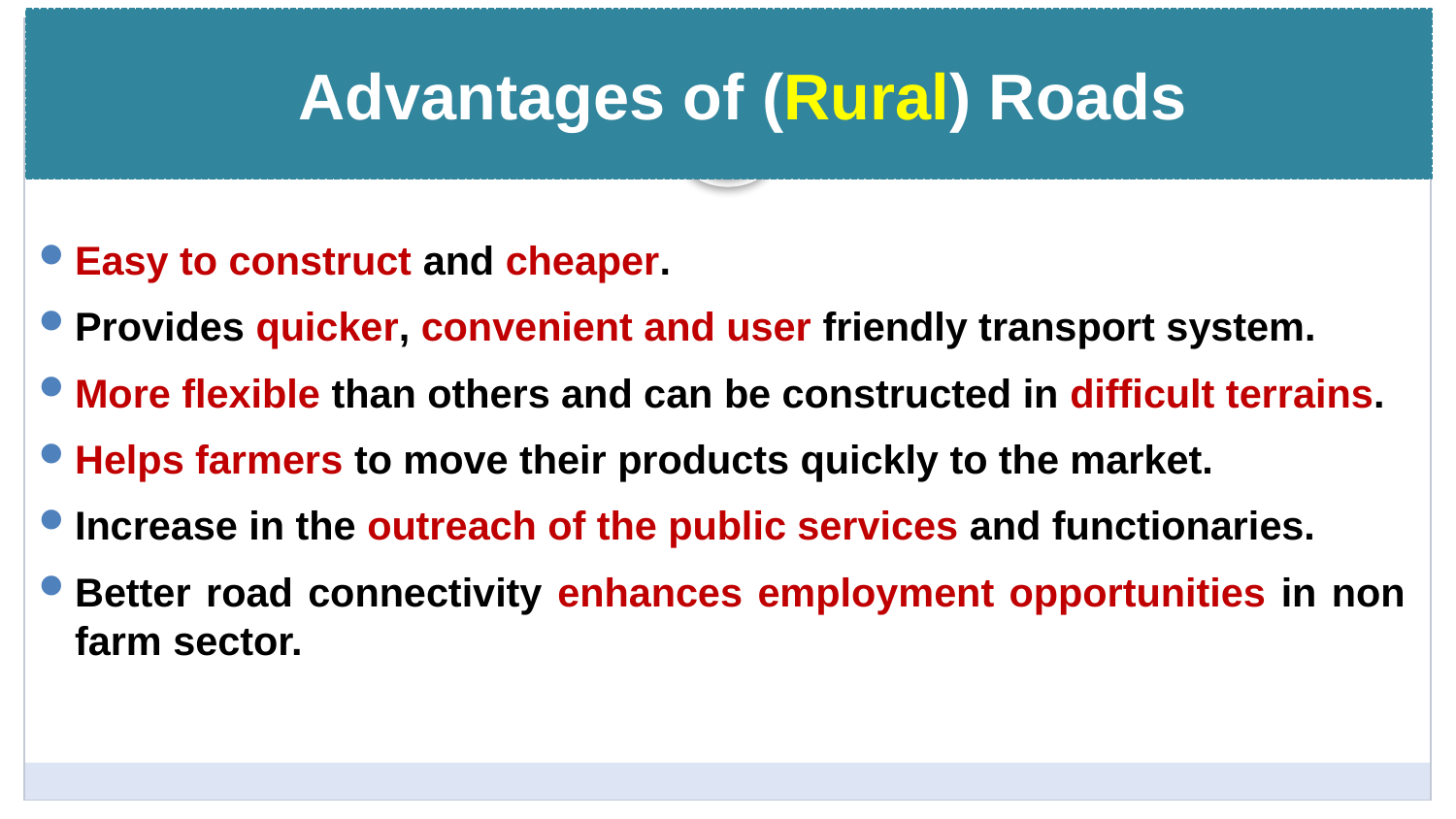

Advantages of (Rural) Roads
# Slide Title
Easy to construct and cheaper.
Provides quicker, convenient and user friendly transport system.
More flexible than others and can be constructed in difficult terrains.
Helps farmers to move their products quickly to the market.
Increase in the outreach of the public services and functionaries.
Better road connectivity enhances employment opportunities in non farm sector.